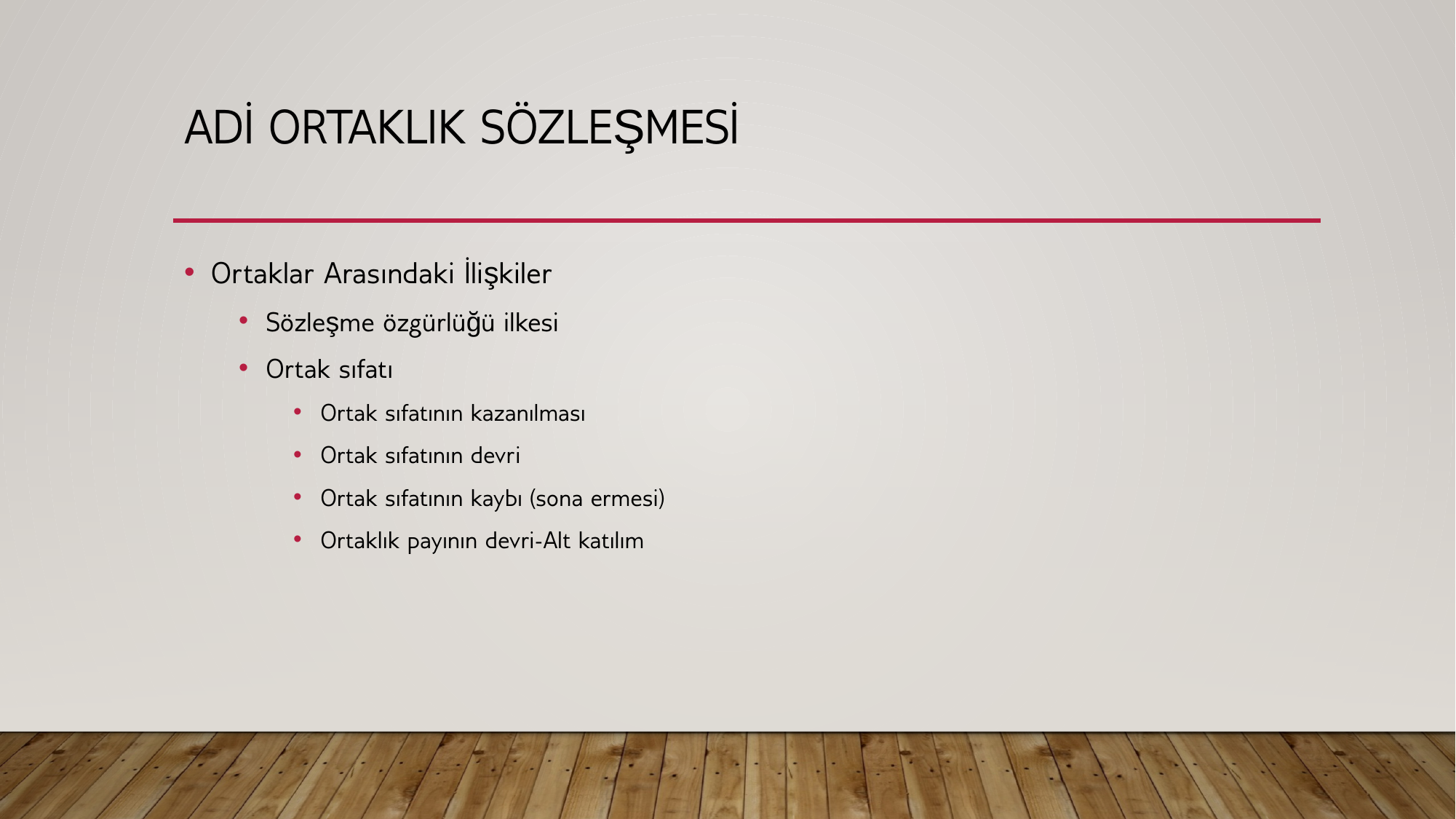

# Adi ortaklık sözleşmesi
Ortaklar Arasındaki İlişkiler
Sözleşme özgürlüğü ilkesi
Ortak sıfatı
Ortak sıfatının kazanılması
Ortak sıfatının devri
Ortak sıfatının kaybı (sona ermesi)
Ortaklık payının devri-Alt katılım